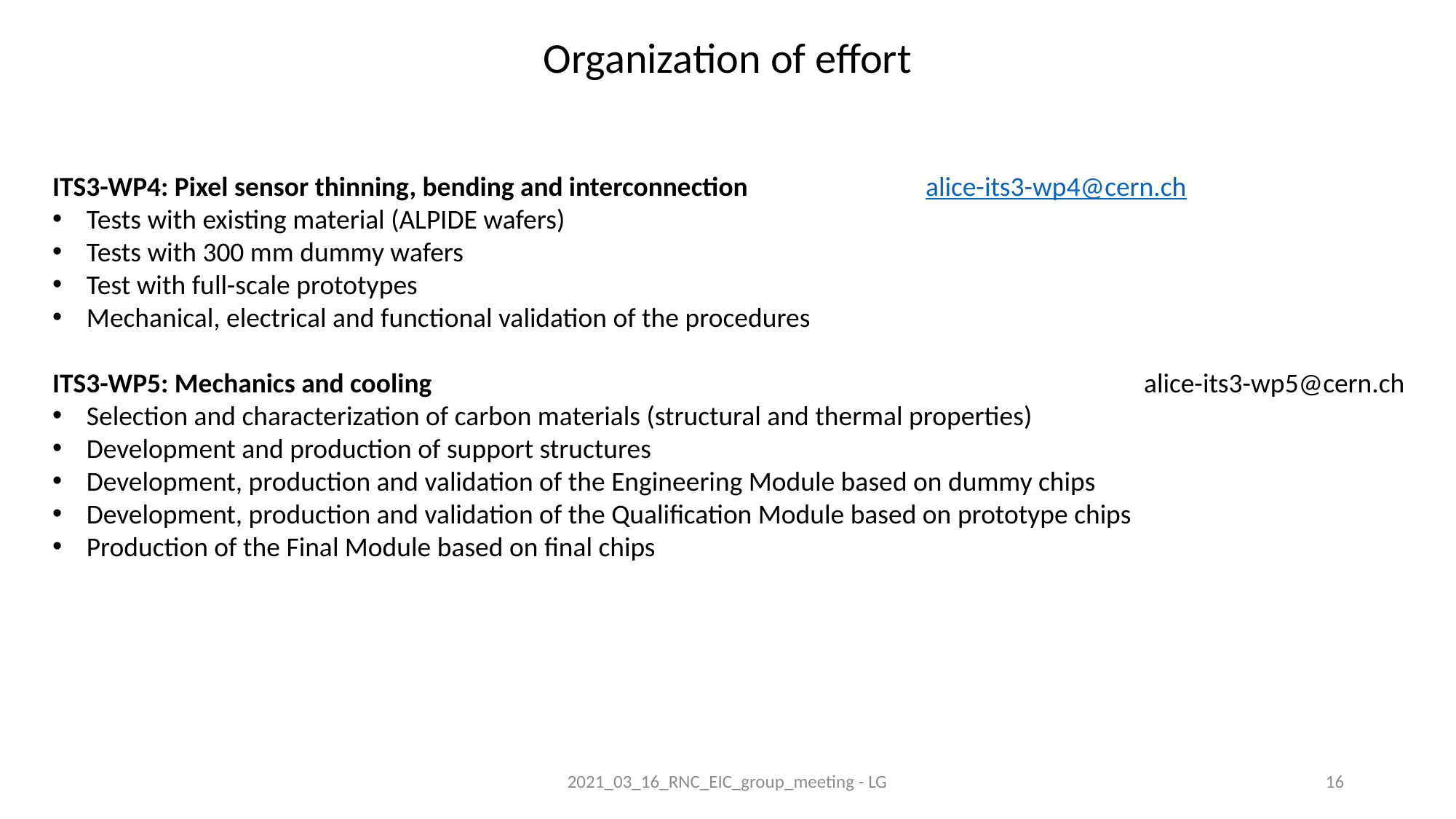

Organization of effort
ITS3-WP4: Pixel sensor thinning, bending and interconnection		alice-its3-wp4@cern.ch
Tests with existing material (ALPIDE wafers)
Tests with 300 mm dummy wafers
Test with full-scale prototypes
Mechanical, electrical and functional validation of the procedures

ITS3-WP5: Mechanics and cooling							alice-its3-wp5@cern.ch
Selection and characterization of carbon materials (structural and thermal properties)
Development and production of support structures
Development, production and validation of the Engineering Module based on dummy chips
Development, production and validation of the Qualification Module based on prototype chips
Production of the Final Module based on final chips
2021_03_16_RNC_EIC_group_meeting - LG
16